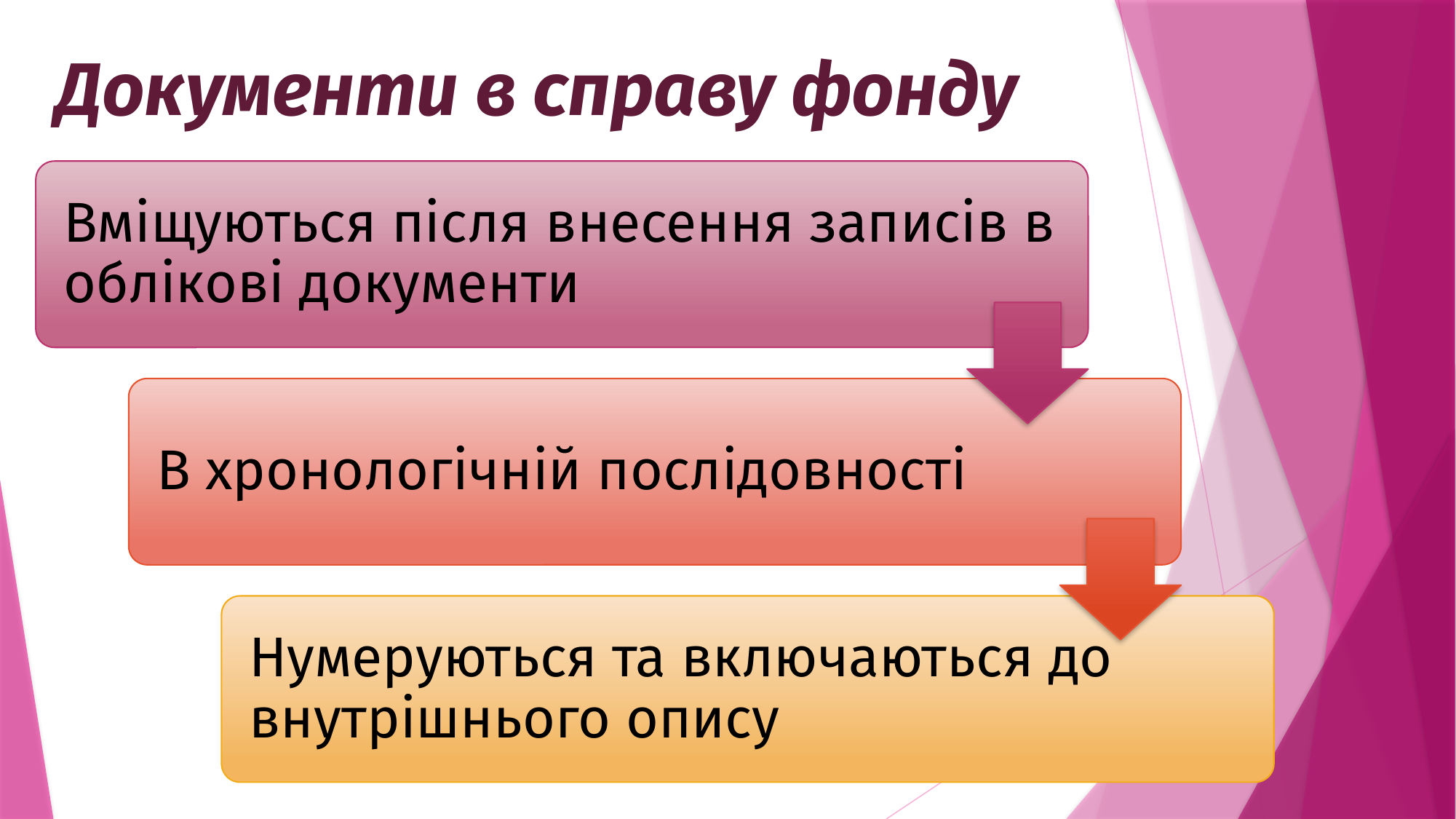

# Документи в справу фонду
Вміщуються після внесення записів в облікові документи
В хронологічній послідовності
Нумеруються та включаються до внутрішнього опису